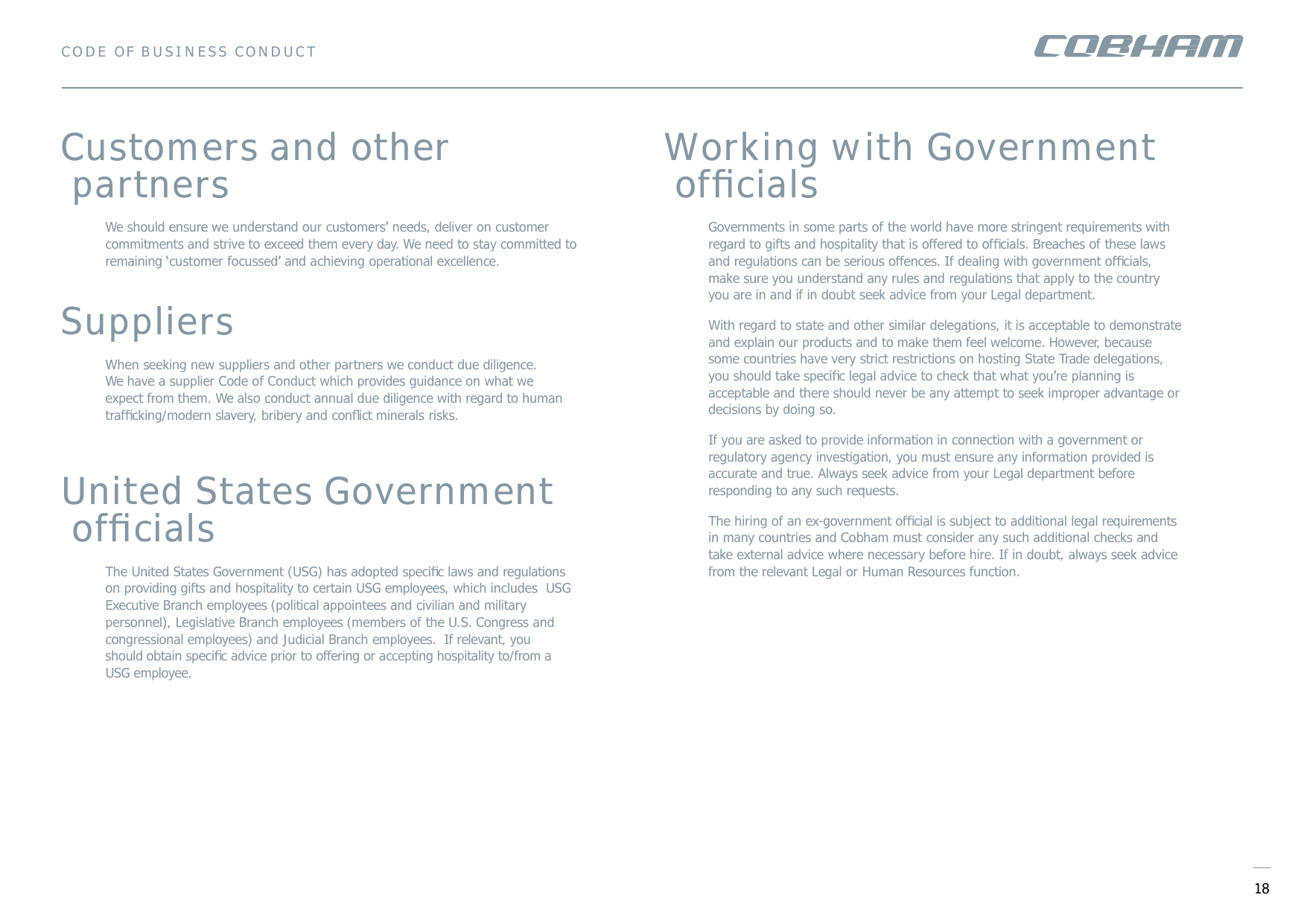

CODE OF BUSINESS CONDUCT

# Customers and other  partners
Working with Government  officials
Governments in some parts of the world have more stringent requirements with  regard to gifts and hospitality that is offered to officials. Breaches of these laws  and regulations can be serious offences. If dealing with government officials,  make sure you understand any rules and regulations that apply to the country  you are in and if in doubt seek advice from your Legal department.
With regard to state and other similar delegations, it is acceptable to demonstrate  and explain our products and to make them feel welcome. However, because  some countries have very strict restrictions on hosting State Trade delegations,  you should take specific legal advice to check that what you’re planning is  acceptable and there should never be any attempt to seek improper advantage or  decisions by doing so.
If you are asked to provide information in connection with a government or  regulatory agency investigation, you must ensure any information provided is  accurate and true. Always seek advice from your Legal department before  responding to any such requests.
The hiring of an ex-government official is subject to additional legal requirements  in many countries and Cobham must consider any such additional checks and  take external advice where necessary before hire. If in doubt, always seek advice  from the relevant Legal or Human Resources function.

We should ensure we understand our customers’ needs, deliver on customer  commitments and strive to exceed them every day. We need to stay committed to  remaining ‘customer focussed’ and achieving operational excellence.

Suppliers
When seeking new suppliers and other partners we conduct due diligence.
We have a supplier Code of Conduct which provides guidance on what we  expect from them. We also conduct annual due diligence with regard to human  trafficking/modern slavery, bribery and conflict minerals risks.

United States Government  officials
The United States Government (USG) has adopted specific laws and regulations  on providing gifts and hospitality to certain USG employees, which includes  USG Executive Branch employees (political appointees and civilian and military  personnel), Legislative Branch employees (members of the U.S. Congress and  congressional employees) and Judicial Branch employees.  If relevant, you should obtain specific advice prior to offering or accepting hospitality to/from a USG employee.

18
18
COBHAM PRIVATE